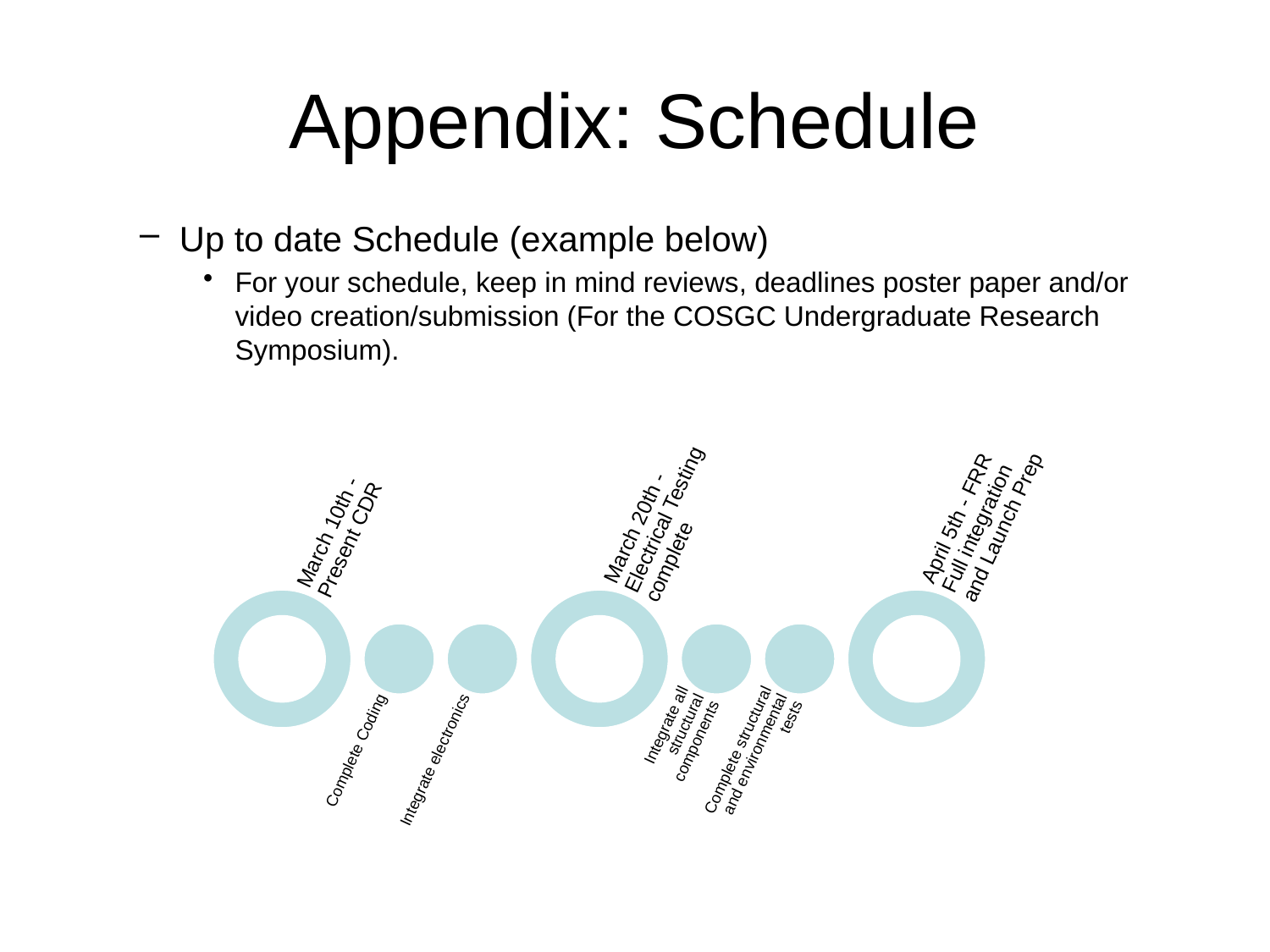

# Appendix: Schedule
Up to date Schedule (example below)
For your schedule, keep in mind reviews, deadlines poster paper and/or video creation/submission (For the COSGC Undergraduate Research Symposium).
March 10th - Present CDR
Complete Coding
Integrate electronics
March 20th - Electrical Testing complete
Integrate all structural components
Complete structural and environmental tests
April 5th - FRR Full integration and Launch Prep